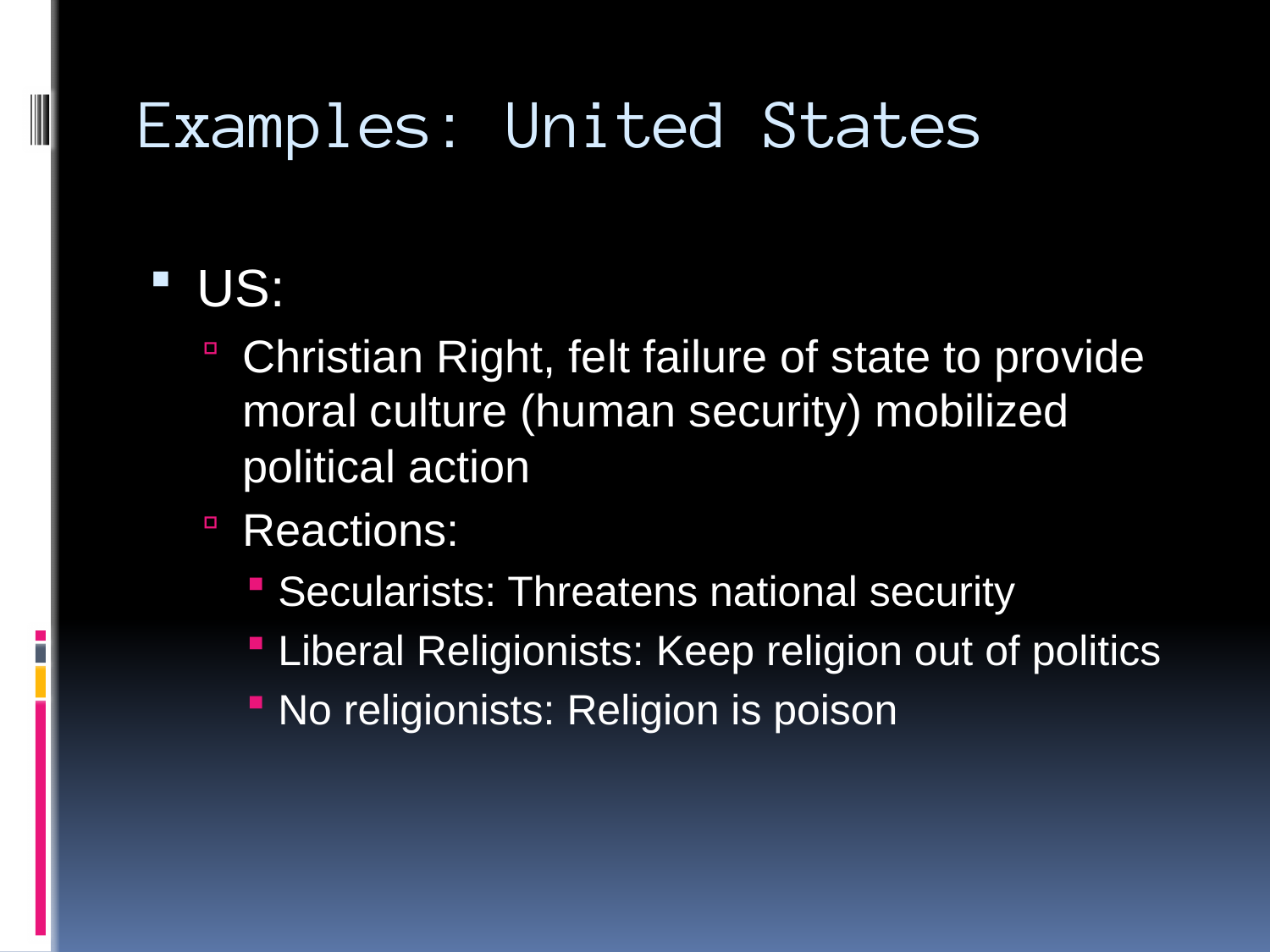

# Examples: United States
US:
Christian Right, felt failure of state to provide moral culture (human security) mobilized political action
Reactions:
Secularists: Threatens national security
Liberal Religionists: Keep religion out of politics
No religionists: Religion is poison